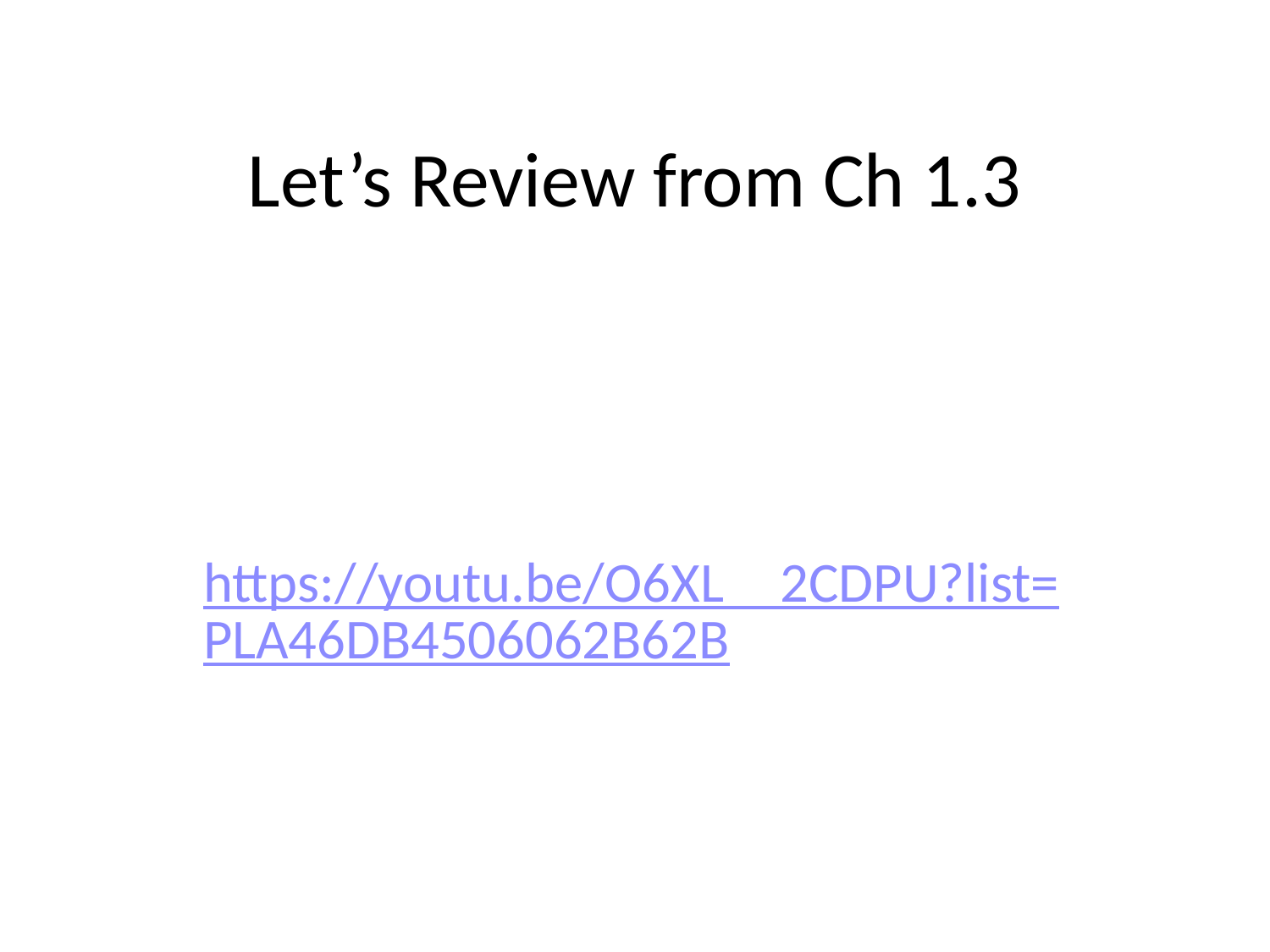

# Let’s Review from Ch 1.3
https://youtu.be/O6XL__2CDPU?list=PLA46DB4506062B62B